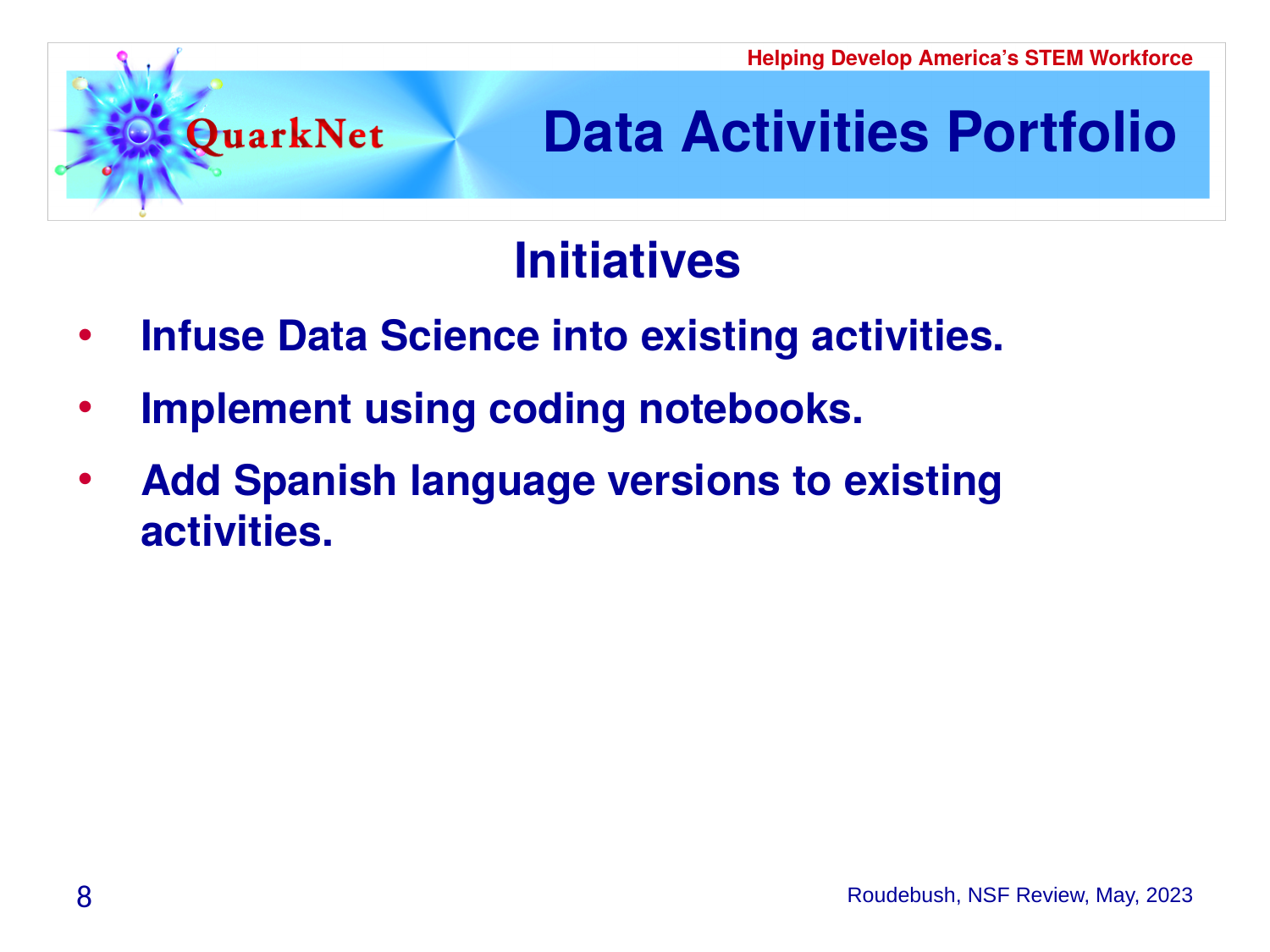

# Data Activities Portfolio
Initiatives
Infuse Data Science into existing activities.
Implement using coding notebooks.
Add Spanish language versions to existing activities.

8